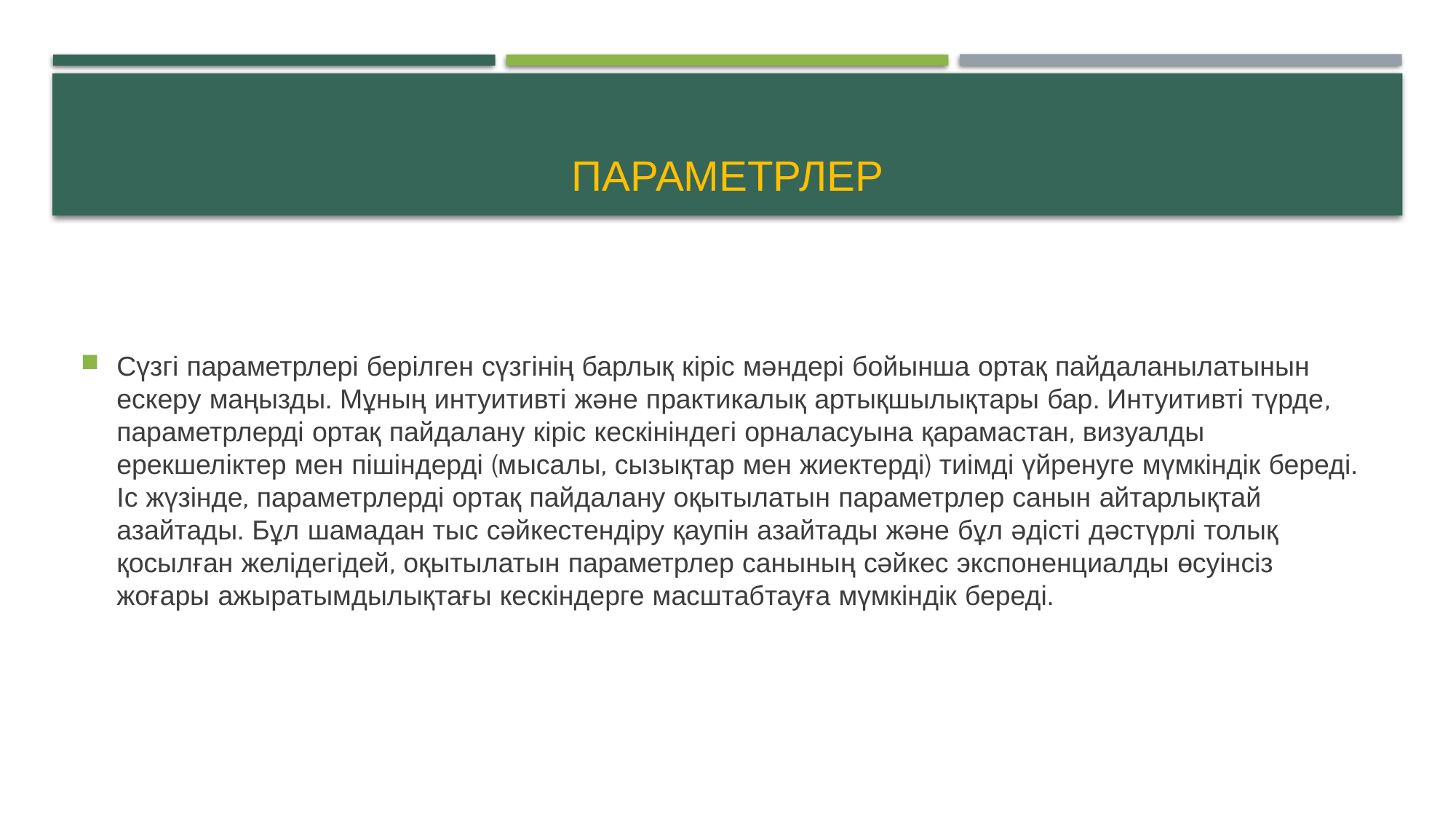

# Параметрлер
Сүзгі параметрлері берілген сүзгінің барлық кіріс мәндері бойынша ортақ пайдаланылатынын ескеру маңызды. Мұның интуитивті және практикалық артықшылықтары бар. Интуитивті түрде, параметрлерді ортақ пайдалану кіріс кескініндегі орналасуына қарамастан, визуалды ерекшеліктер мен пішіндерді (мысалы, сызықтар мен жиектерді) тиімді үйренуге мүмкіндік береді. Іс жүзінде, параметрлерді ортақ пайдалану оқытылатын параметрлер санын айтарлықтай азайтады. Бұл шамадан тыс сәйкестендіру қаупін азайтады және бұл әдісті дәстүрлі толық қосылған желідегідей, оқытылатын параметрлер санының сәйкес экспоненциалды өсуінсіз жоғары ажыратымдылықтағы кескіндерге масштабтауға мүмкіндік береді.